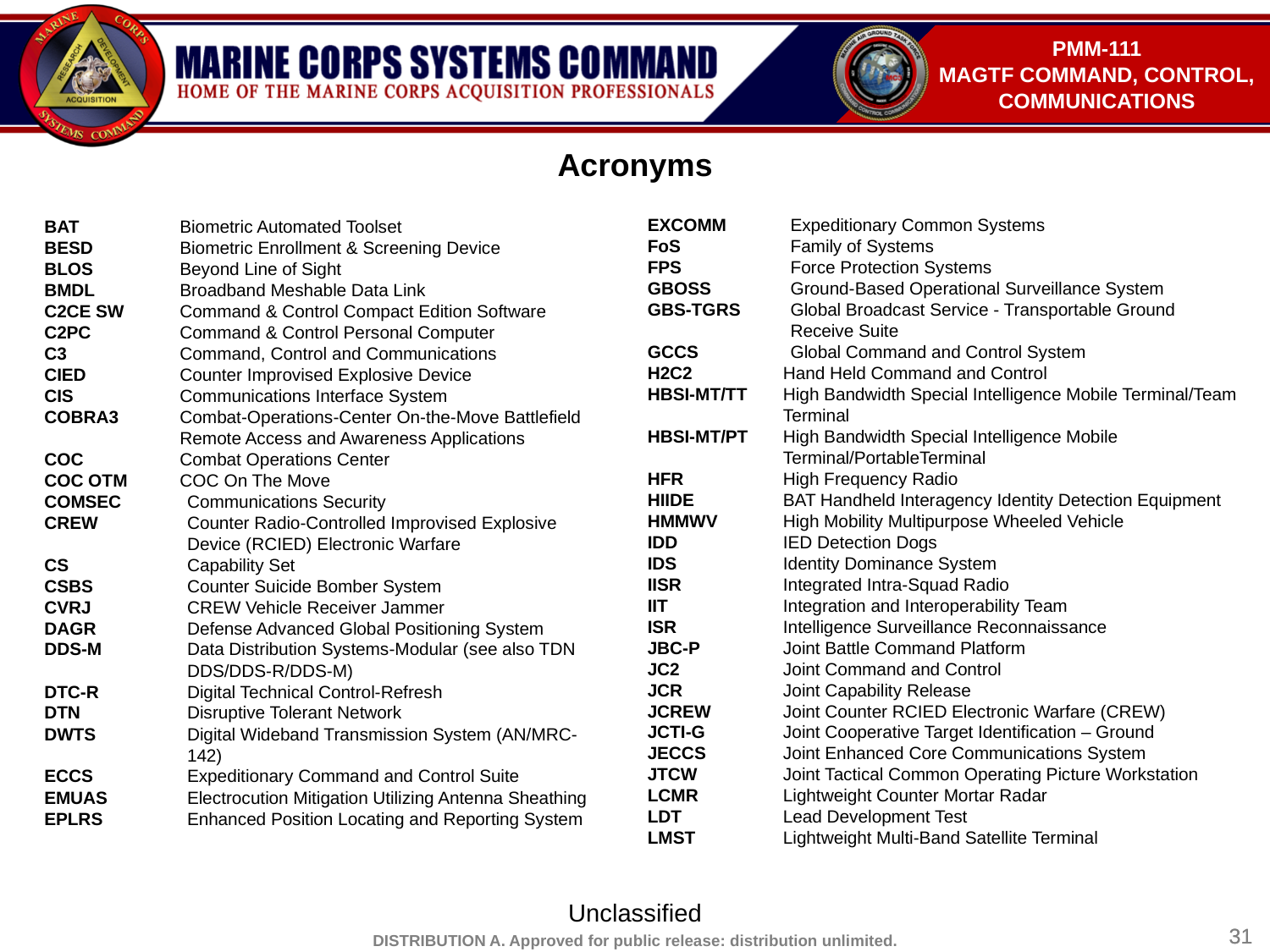

# Acronyms
EXCOMM	Expeditionary Common Systems
FoS	Family of Systems
FPS	Force Protection Systems
GBOSS	Ground-Based Operational Surveillance System
GBS-TGRS	Global Broadcast Service - Transportable Ground Receive Suite
GCCS	Global Command and Control System
H2C2	Hand Held Command and Control
HBSI-MT/TT	High Bandwidth Special Intelligence Mobile Terminal/Team Terminal
HBSI-MT/PT	High Bandwidth Special Intelligence Mobile Terminal/PortableTerminal
HFR	High Frequency Radio
HIIDE 	BAT Handheld Interagency Identity Detection Equipment
HMMWV	High Mobility Multipurpose Wheeled Vehicle
IDD	IED Detection Dogs
IDS	Identity Dominance System
IISR	Integrated Intra-Squad Radio
IIT	Integration and Interoperability Team
ISR	Intelligence Surveillance Reconnaissance
JBC-P	Joint Battle Command Platform
JC2	Joint Command and Control
JCR	Joint Capability Release
JCREW	Joint Counter RCIED Electronic Warfare (CREW)
JCTI-G	Joint Cooperative Target Identification – Ground
JECCS	Joint Enhanced Core Communications System
JTCW 	Joint Tactical Common Operating Picture Workstation
LCMR	Lightweight Counter Mortar Radar
LDT	Lead Development Test
LMST	Lightweight Multi-Band Satellite Terminal

BAT	Biometric Automated Toolset
BESD	Biometric Enrollment & Screening Device
BLOS 	Beyond Line of Sight
BMDL 	Broadband Meshable Data Link
C2CE SW 	Command & Control Compact Edition Software
C2PC	Command & Control Personal Computer
C3	Command, Control and Communications
CIED	Counter Improvised Explosive Device
CIS 	Communications Interface System
COBRA3	Combat-Operations-Center On-the-Move Battlefield Remote Access and Awareness Applications
COC	Combat Operations Center
COC OTM 	COC On The Move
COMSEC	Communications Security
CREW	Counter Radio-Controlled Improvised Explosive Device (RCIED) Electronic Warfare
CS 	Capability Set
CSBS 	Counter Suicide Bomber System
CVRJ	CREW Vehicle Receiver Jammer
DAGR	Defense Advanced Global Positioning System
DDS-M	Data Distribution Systems-Modular (see also TDN DDS/DDS-R/DDS-M)
DTC-R	Digital Technical Control-Refresh
DTN	Disruptive Tolerant Network
DWTS	Digital Wideband Transmission System (AN/MRC-142)
ECCS	Expeditionary Command and Control Suite
EMUAS	Electrocution Mitigation Utilizing Antenna Sheathing
EPLRS	Enhanced Position Locating and Reporting System

Unclassified